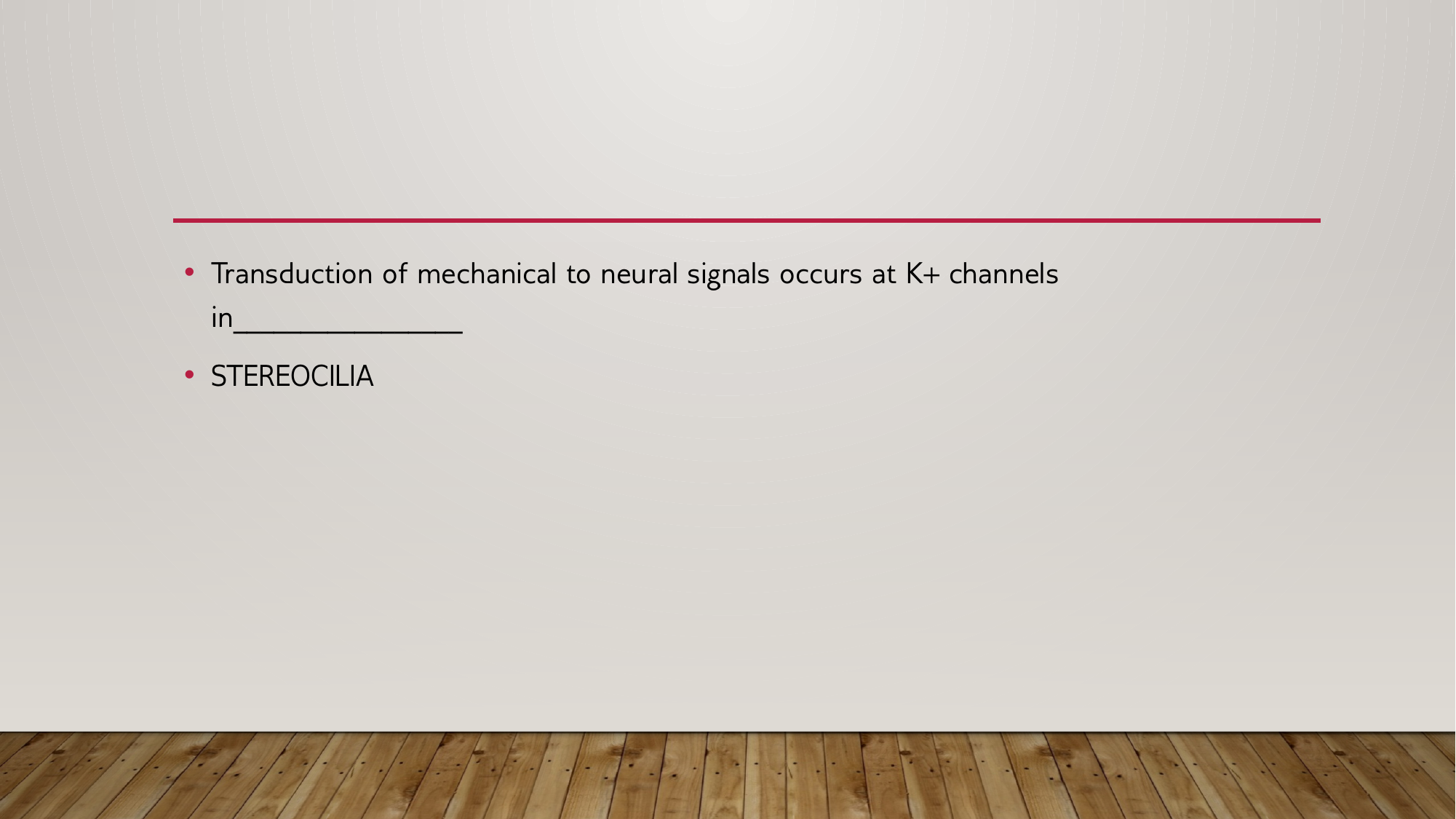

#
Transduction of mechanical to neural signals occurs at K+ channels in_________________
STEREOCILIA